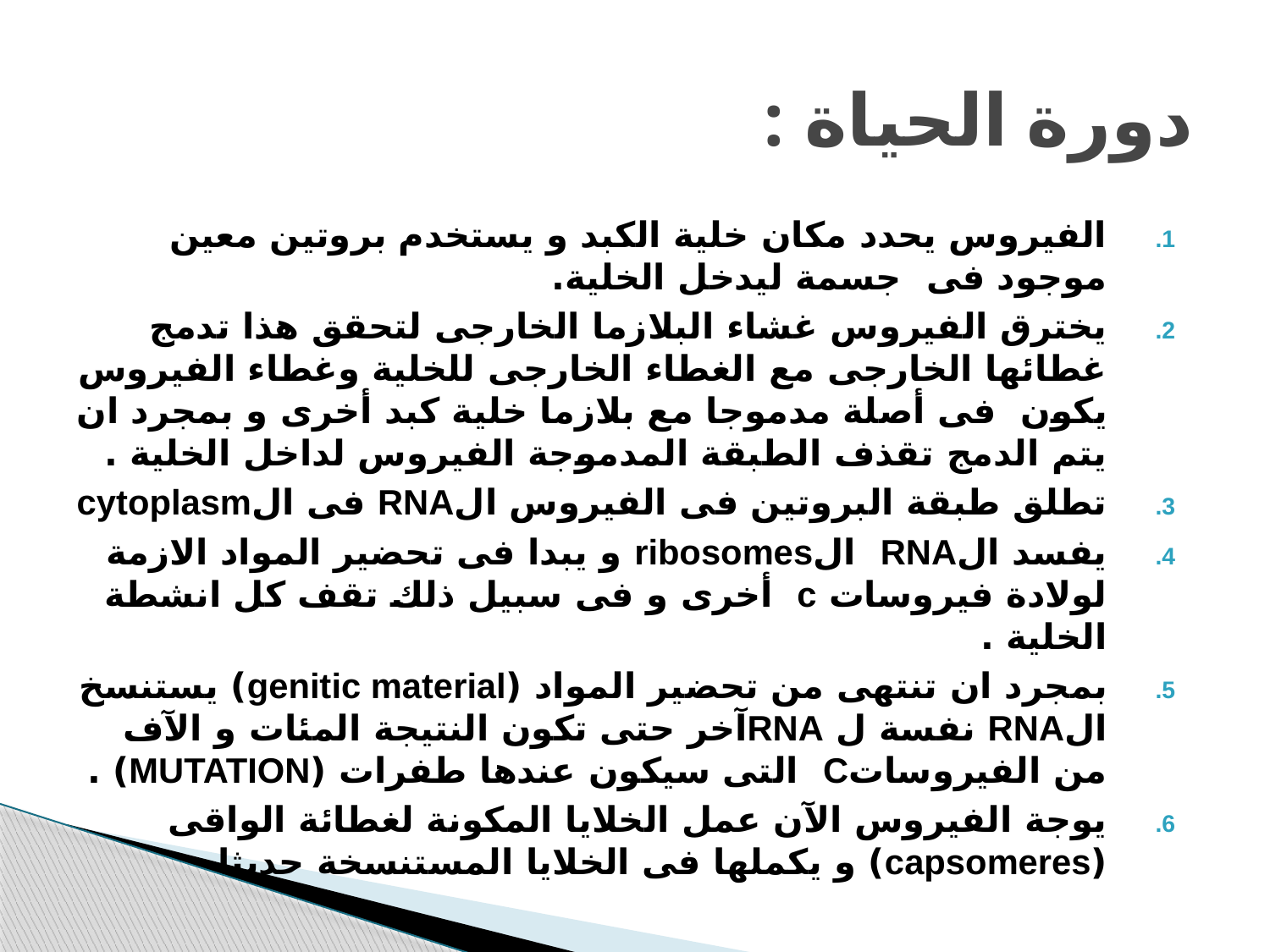

# دورة الحياة :
الفيروس يحدد مكان خلية الكبد و يستخدم بروتين معين موجود فى  جسمة ليدخل الخلية.
يخترق الفيروس غشاء البلازما الخارجى لتحقق هذا تدمج غطائها الخارجى مع الغطاء الخارجى للخلية وغطاء الفيروس يكون  فى أصلة مدموجا مع بلازما خلية كبد أخرى و بمجرد ان يتم الدمج تقذف الطبقة المدموجة الفيروس لداخل الخلية .
تطلق طبقة البروتين فى الفيروس الRNA فى الcytoplasm
يفسد الRNA  الribosomes و يبدا فى تحضير المواد الازمة لولادة فيروسات c  أخرى و فى سبيل ذلك تقف كل انشطة الخلية .
بمجرد ان تنتهى من تحضير المواد (genitic material) يستنسخ الRNA نفسة ل RNAآخر حتى تكون النتيجة المئات و الآف من الفيروساتC  التى سيكون عندها طفرات (MUTATION) .
يوجة الفيروس الآن عمل الخلايا المكونة لغطائة الواقى (capsomeres) و يكملها فى الخلايا المستنسخة حديثا